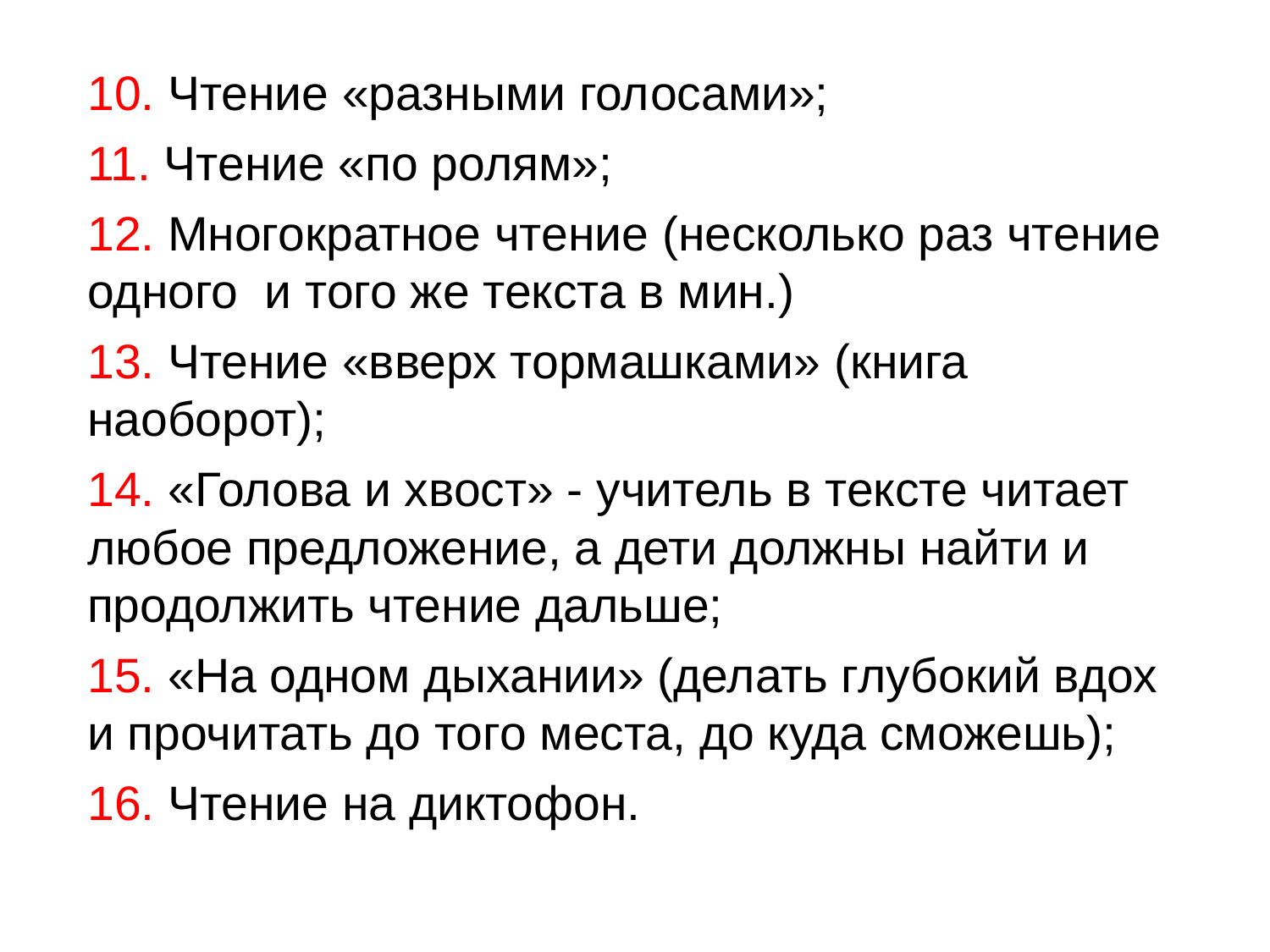

10. Чтение «разными голосами»;
11. Чтение «по ролям»;
12. Многократное чтение (несколько раз чтение одного  и того же текста в мин.)
13. Чтение «вверх тормашками» (книга наоборот);
14. «Голова и хвост» - учитель в тексте читает любое предложение, а дети должны найти и продолжить чтение дальше;
15. «На одном дыхании» (делать глубокий вдох и прочитать до того места, до куда сможешь);
16. Чтение на диктофон.